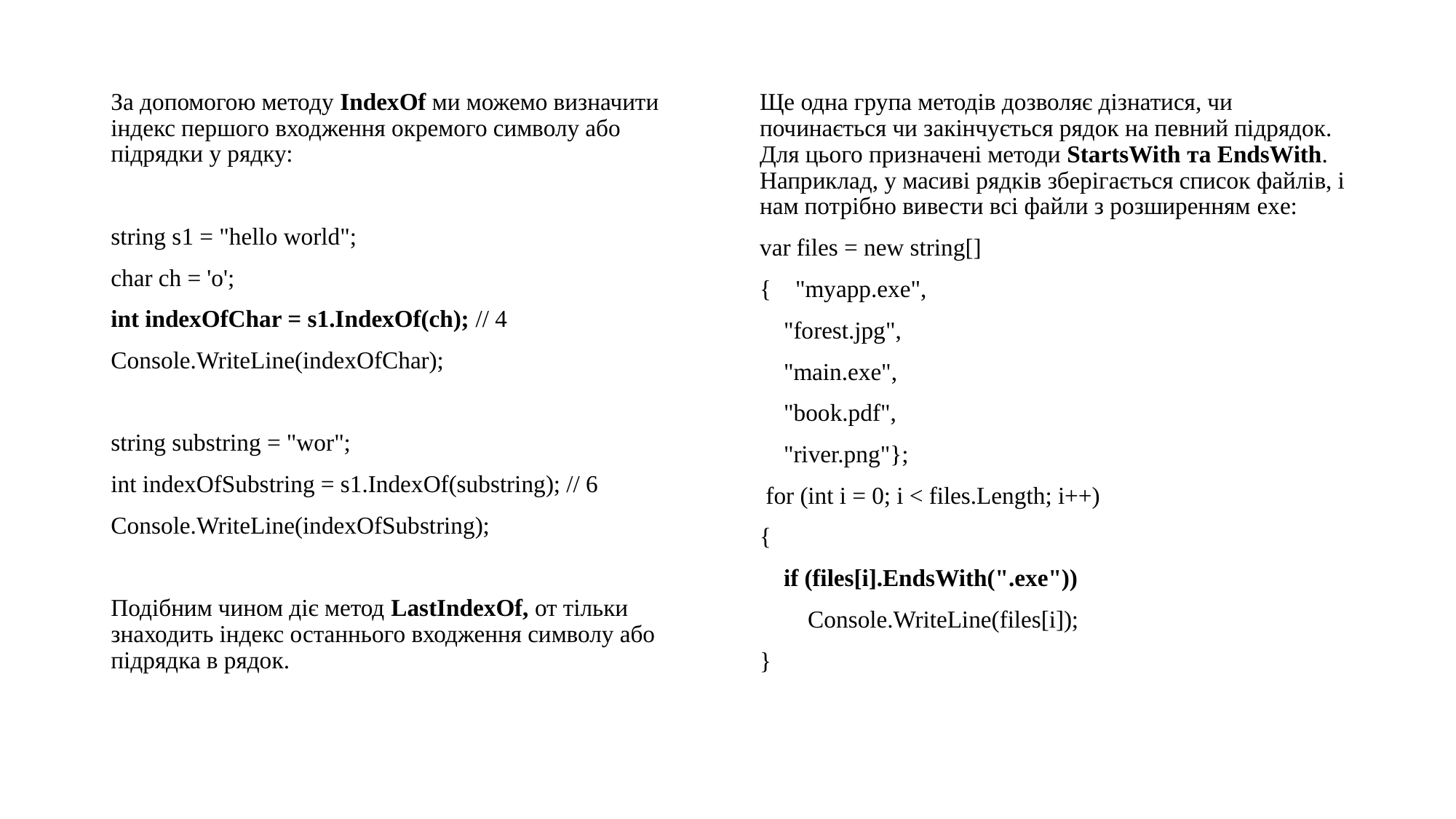

За допомогою методу IndexOf ми можемо визначити індекс першого входження окремого символу або підрядки у рядку:

string s1 = "hello world";
char ch = 'o';
int indexOfChar = s1.IndexOf(ch); // 4
Console.WriteLine(indexOfChar);

string substring = "wor";
int indexOfSubstring = s1.IndexOf(substring); // 6
Console.WriteLine(indexOfSubstring);

Подібним чином діє метод LastIndexOf, от тільки знаходить індекс останнього входження символу або підрядка в рядок.
Ще одна група методів дозволяє дізнатися, чи починається чи закінчується рядок на певний підрядок. Для цього призначені методи StartsWith та EndsWith. Наприклад, у масиві рядків зберігається список файлів, і нам потрібно вивести всі файли з розширенням exe:
var files = new string[]
{    "myapp.exe",
    "forest.jpg",
    "main.exe",
    "book.pdf",
    "river.png"};
 for (int i = 0; i < files.Length; i++)
{
    if (files[i].EndsWith(".exe"))
        Console.WriteLine(files[i]);
}